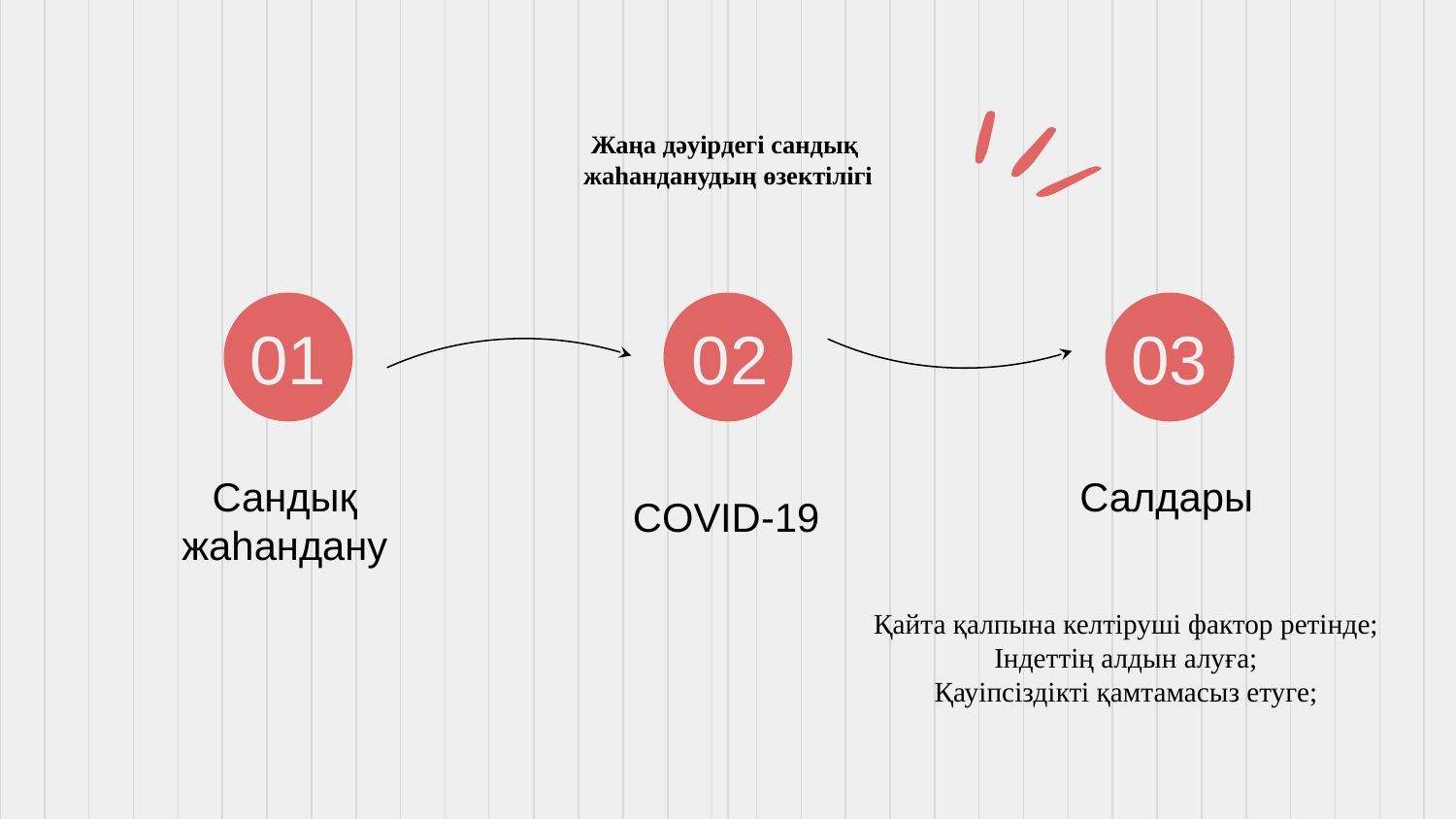

# Жаңа дәуірдегі сандық жаһанданудың өзектілігі

01
02
03

Сандық жаһандану
Салдары
COVID-19
Қайта қалпына келтіруші фактор ретінде;
Індеттің алдын алуға;
Қауіпсіздікті қамтамасыз етуге;